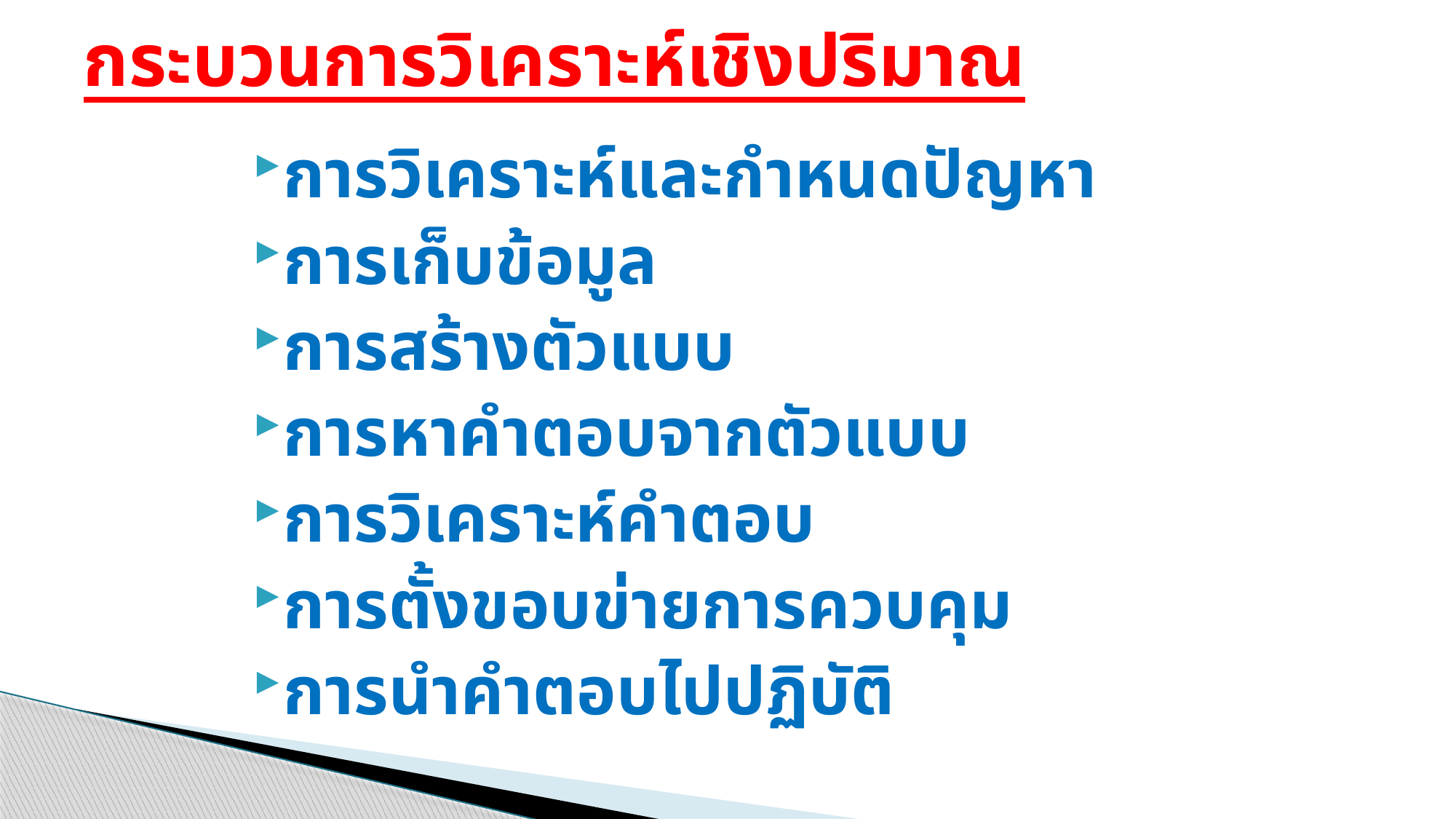

# กระบวนการวิเคราะห์เชิงปริมาณ
การวิเคราะห์และกำหนดปัญหา
การเก็บข้อมูล
การสร้างตัวแบบ
การหาคำตอบจากตัวแบบ
การวิเคราะห์คำตอบ
การตั้งขอบข่ายการควบคุม
การนำคำตอบไปปฏิบัติ